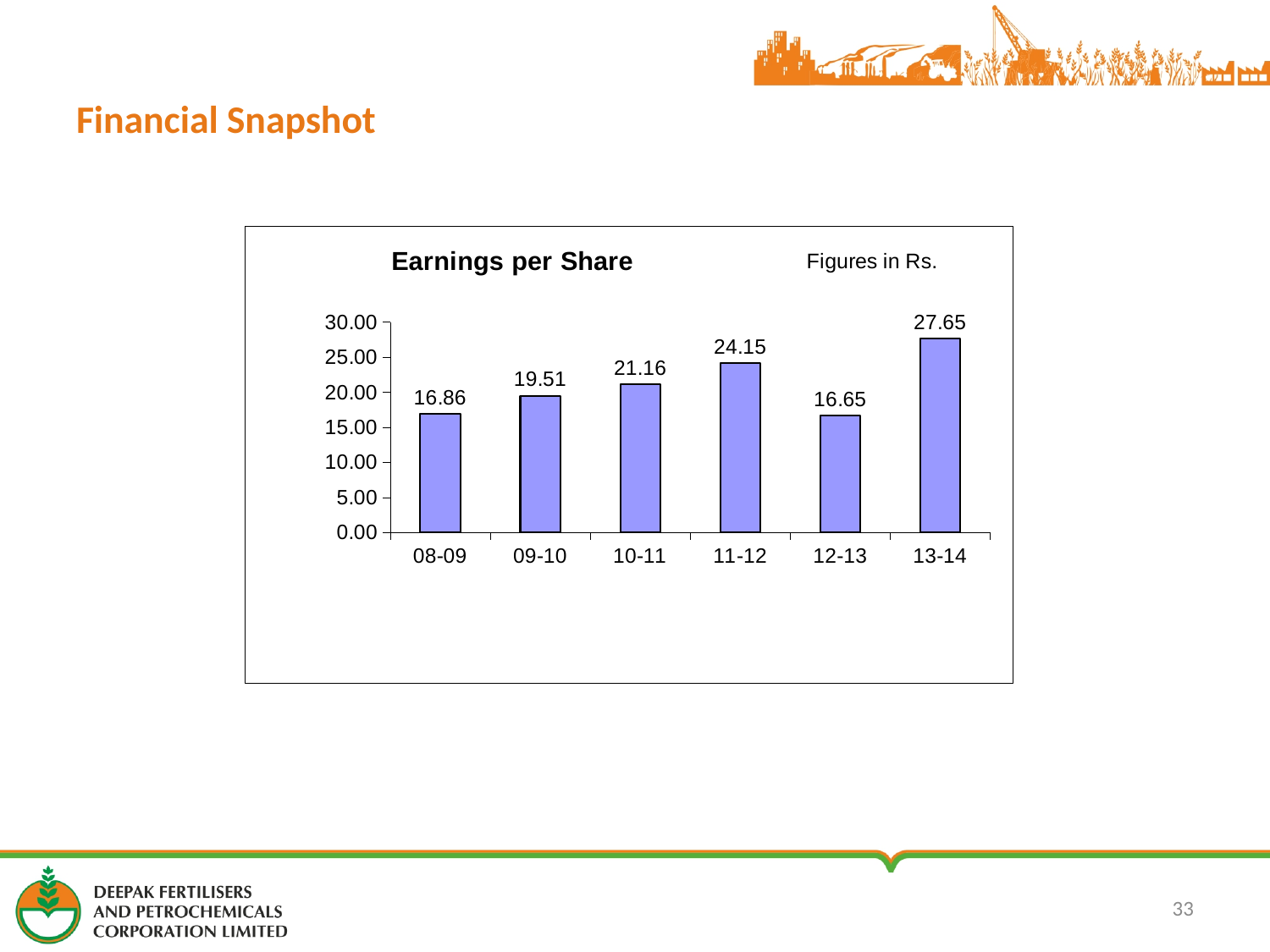

# Financial Snapshot

### Chart: Figures in Rs.

| Category |  |
|---|---|
| 08-09 | 16.86 |
| 09-10 | 19.510000000000005 |
| 10-11 | 21.158012284918428 |
| 11-12 | 24.150000000000006 |
| 12-13 | 16.654941301645717 |
| 13-14 | 27.649755271085166 |
33